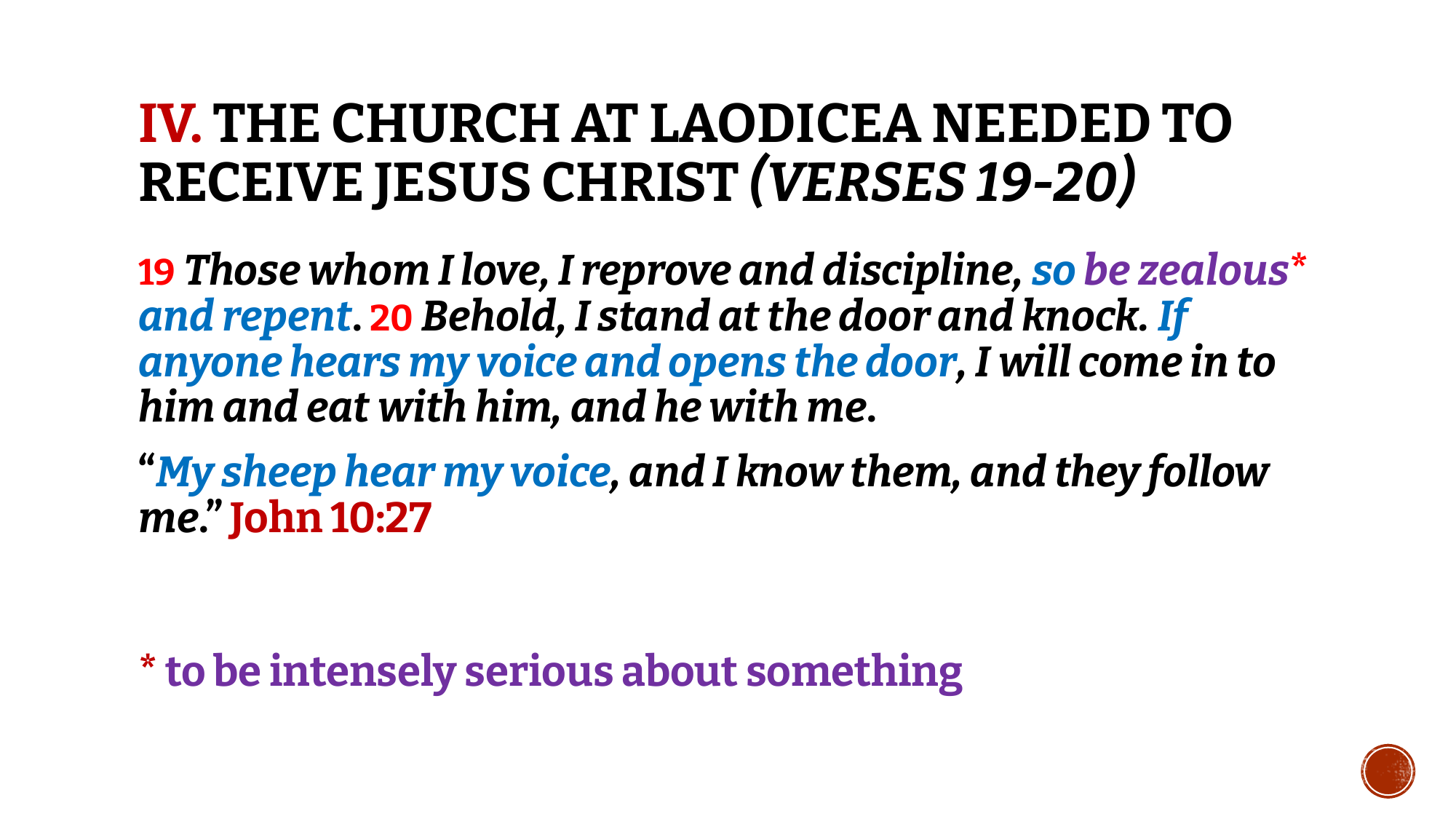

# IV. The church at Laodicea needed to receive Jesus Christ (verses 19-20)
19 Those whom I love, I reprove and discipline, so be zealous* and repent. 20 Behold, I stand at the door and knock. If anyone hears my voice and opens the door, I will come in to him and eat with him, and he with me.
“My sheep hear my voice, and I know them, and they follow me.” John 10:27

* to be intensely serious about something